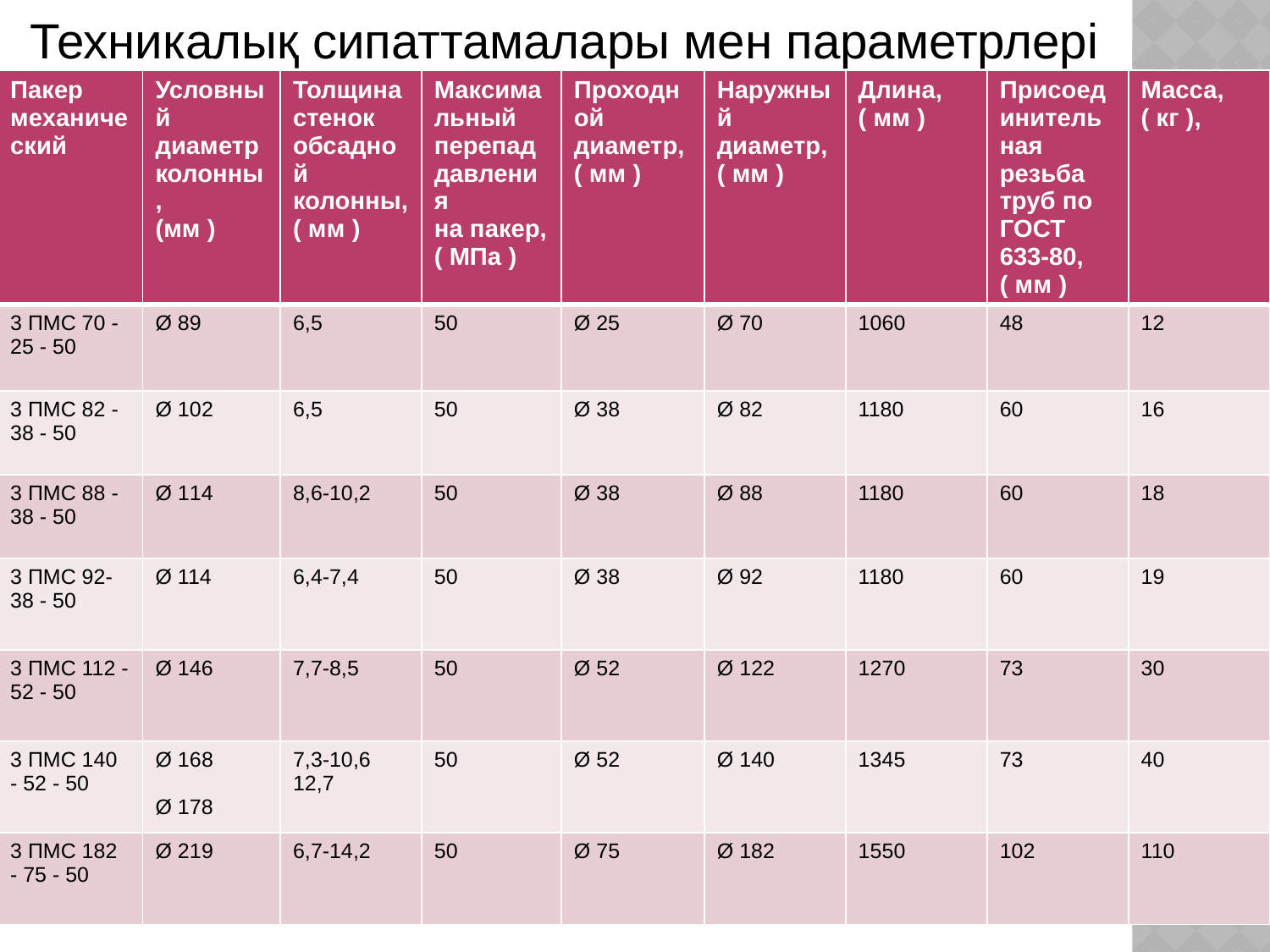

Техникалық сипаттамалары мен параметрлері
| Пакер механический | Условный диаметр колонны, (мм ) | Толщина стенок обсадной колонны, ( мм ) | Максимальный перепад давления на пакер, ( МПа ) | Проходной диаметр, ( мм ) | Наружный диаметр, ( мм ) | Длина, ( мм ) | Присоединительная резьба труб по ГОСТ 633-80, ( мм ) | Масса, ( кг ), |
| --- | --- | --- | --- | --- | --- | --- | --- | --- |
| 3 ПМС 70 - 25 - 50 | Ø 89 | 6,5 | 50 | Ø 25 | Ø 70 | 1060 | 48 | 12 |
| 3 ПМС 82 - 38 - 50 | Ø 102 | 6,5 | 50 | Ø 38 | Ø 82 | 1180 | 60 | 16 |
| 3 ПМС 88 - 38 - 50 | Ø 114 | 8,6-10,2 | 50 | Ø 38 | Ø 88 | 1180 | 60 | 18 |
| 3 ПМС 92- 38 - 50 | Ø 114 | 6,4-7,4 | 50 | Ø 38 | Ø 92 | 1180 | 60 | 19 |
| 3 ПМС 112 - 52 - 50 | Ø 146 | 7,7-8,5 | 50 | Ø 52 | Ø 122 | 1270 | 73 | 30 |
| 3 ПМС 140 - 52 - 50 | Ø 168 Ø 178 | 7,3-10,6 12,7 | 50 | Ø 52 | Ø 140 | 1345 | 73 | 40 |
| 3 ПМС 182 - 75 - 50 | Ø 219 | 6,7-14,2 | 50 | Ø 75 | Ø 182 | 1550 | 102 | 110 |